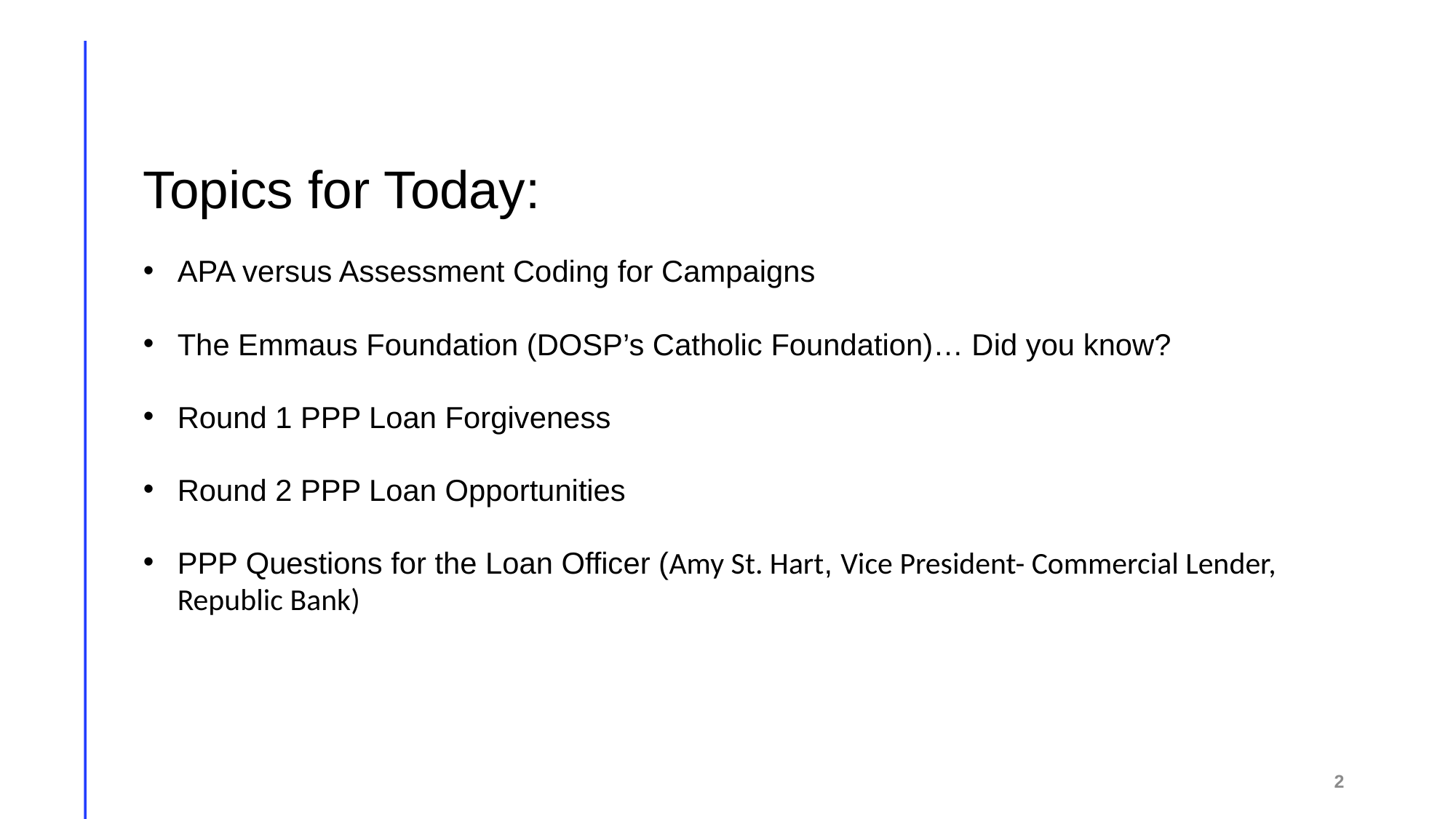

Topics for Today:

APA versus Assessment Coding for Campaigns

The Emmaus Foundation (DOSP’s Catholic Foundation)… Did you know?

Round 1 PPP Loan Forgiveness

Round 2 PPP Loan Opportunities

PPP Questions for the Loan Officer (Amy St. Hart, Vice President- Commercial Lender, Republic Bank)

2